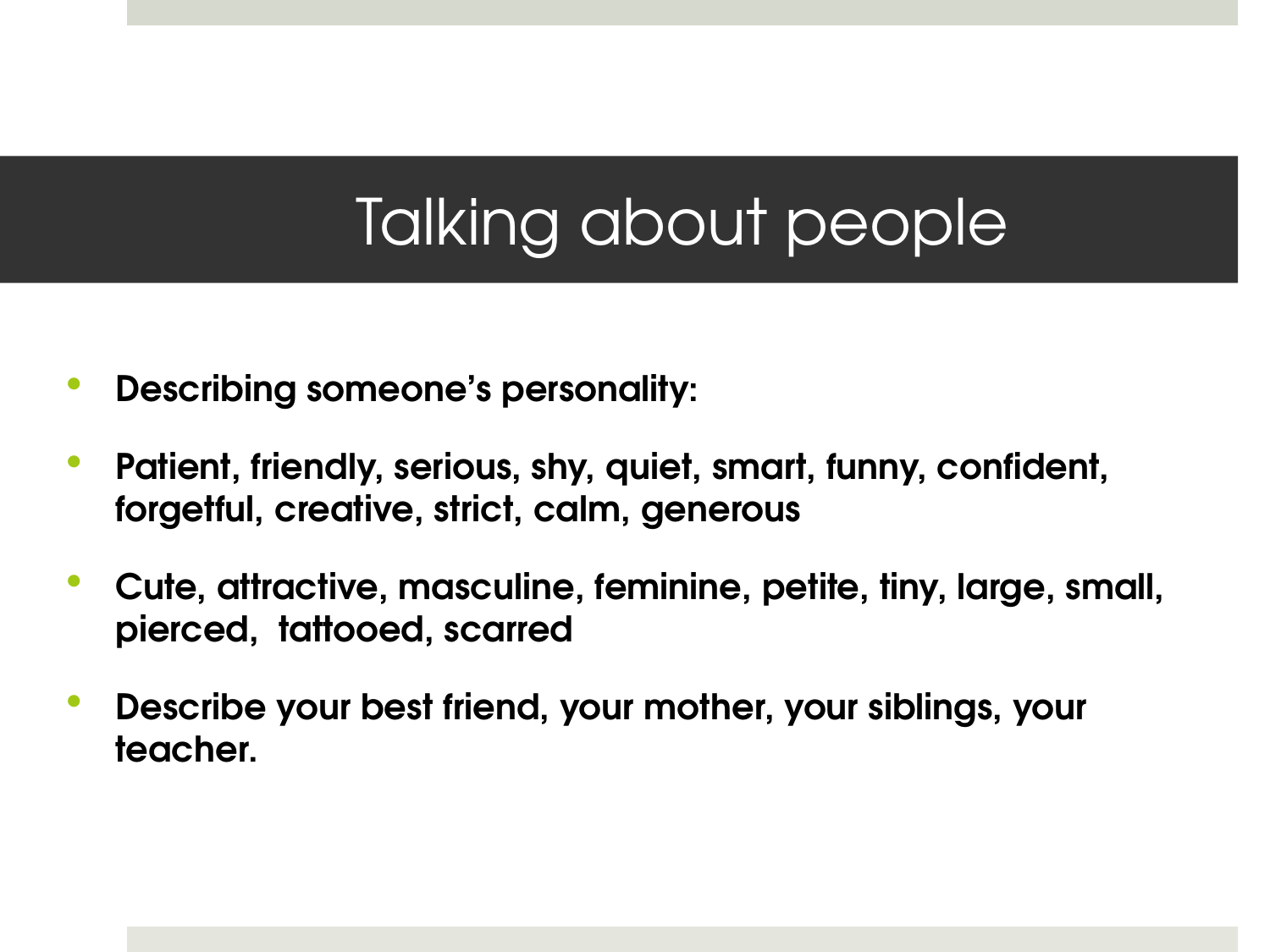

# Talking about people
Describing someone’s personality:
Patient, friendly, serious, shy, quiet, smart, funny, confident, forgetful, creative, strict, calm, generous
Cute, attractive, masculine, feminine, petite, tiny, large, small, pierced,  tattooed, scarred
Describe your best friend, your mother, your siblings, your teacher.